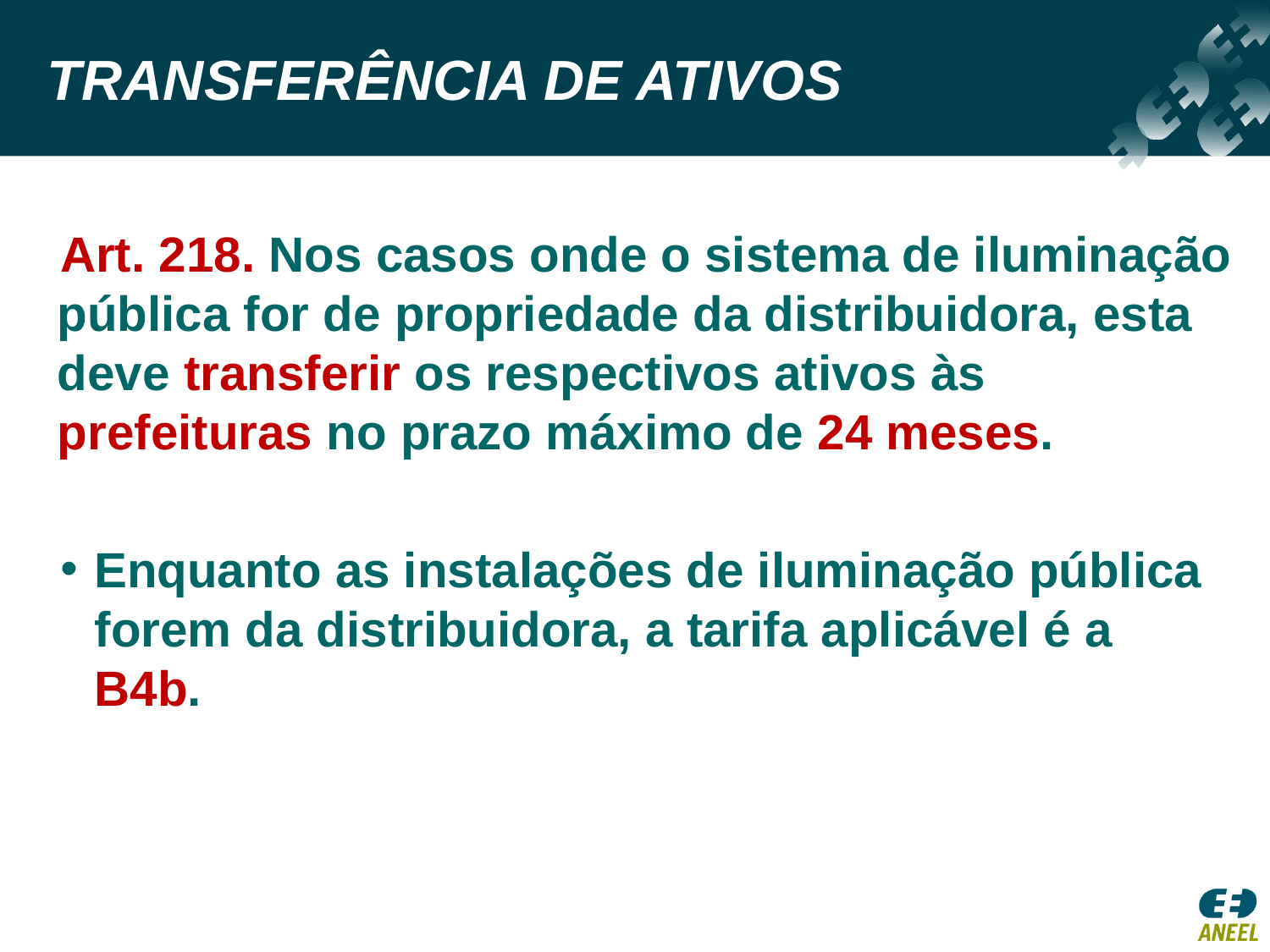

TRANSFERÊNCIA DE ATIVOS
Art. 218. Nos casos onde o sistema de iluminação pública for de propriedade da distribuidora, esta deve transferir os respectivos ativos às prefeituras no prazo máximo de 24 meses.

Enquanto as instalações de iluminação pública forem da distribuidora, a tarifa aplicável é a B4b.